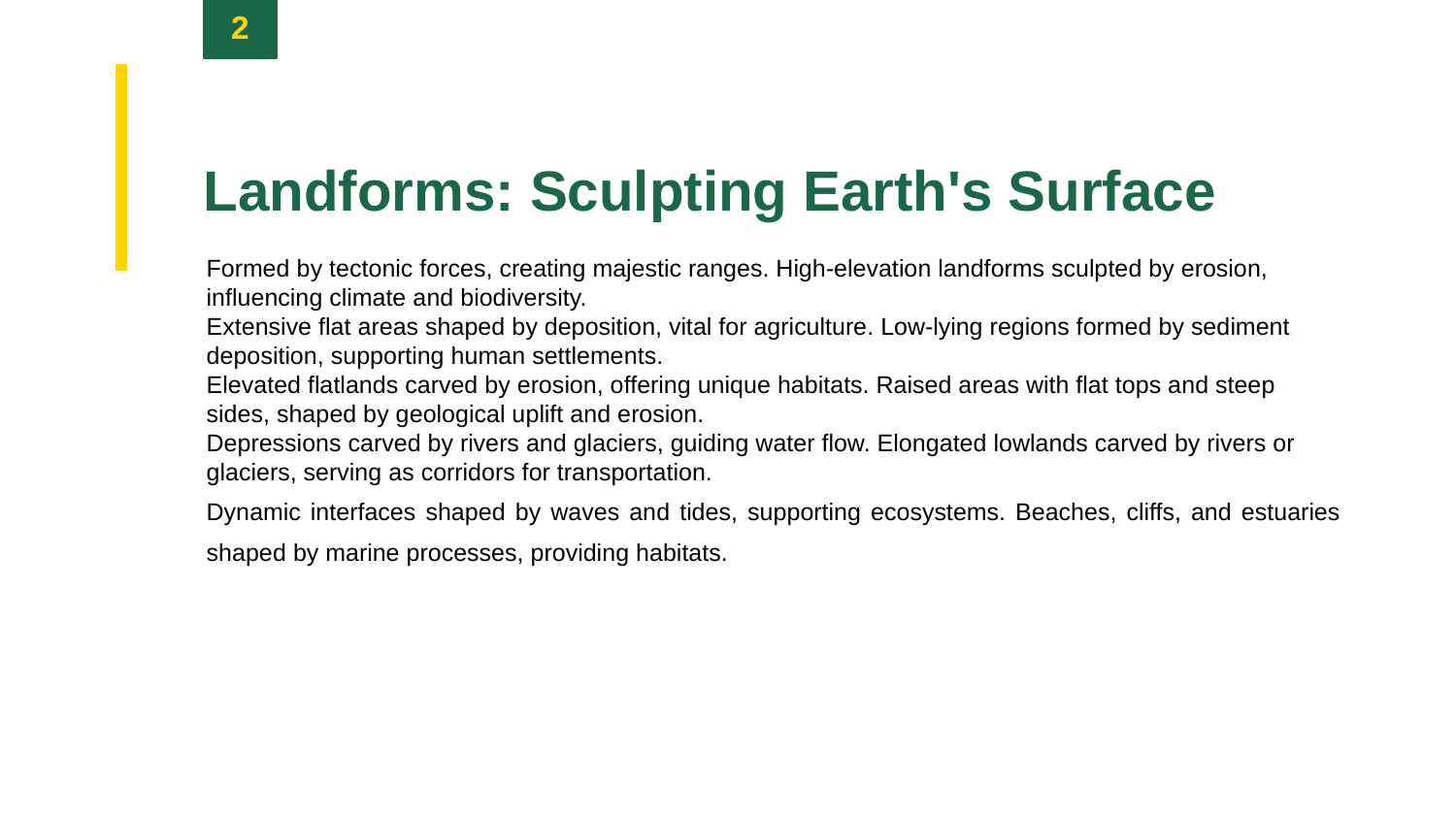

2

Landforms: Sculpting Earth's Surface
Formed by tectonic forces, creating majestic ranges. High-elevation landforms sculpted by erosion, influencing climate and biodiversity.
Extensive flat areas shaped by deposition, vital for agriculture. Low-lying regions formed by sediment deposition, supporting human settlements.
Elevated flatlands carved by erosion, offering unique habitats. Raised areas with flat tops and steep sides, shaped by geological uplift and erosion.
Depressions carved by rivers and glaciers, guiding water flow. Elongated lowlands carved by rivers or glaciers, serving as corridors for transportation.
Dynamic interfaces shaped by waves and tides, supporting ecosystems. Beaches, cliffs, and estuaries shaped by marine processes, providing habitats.